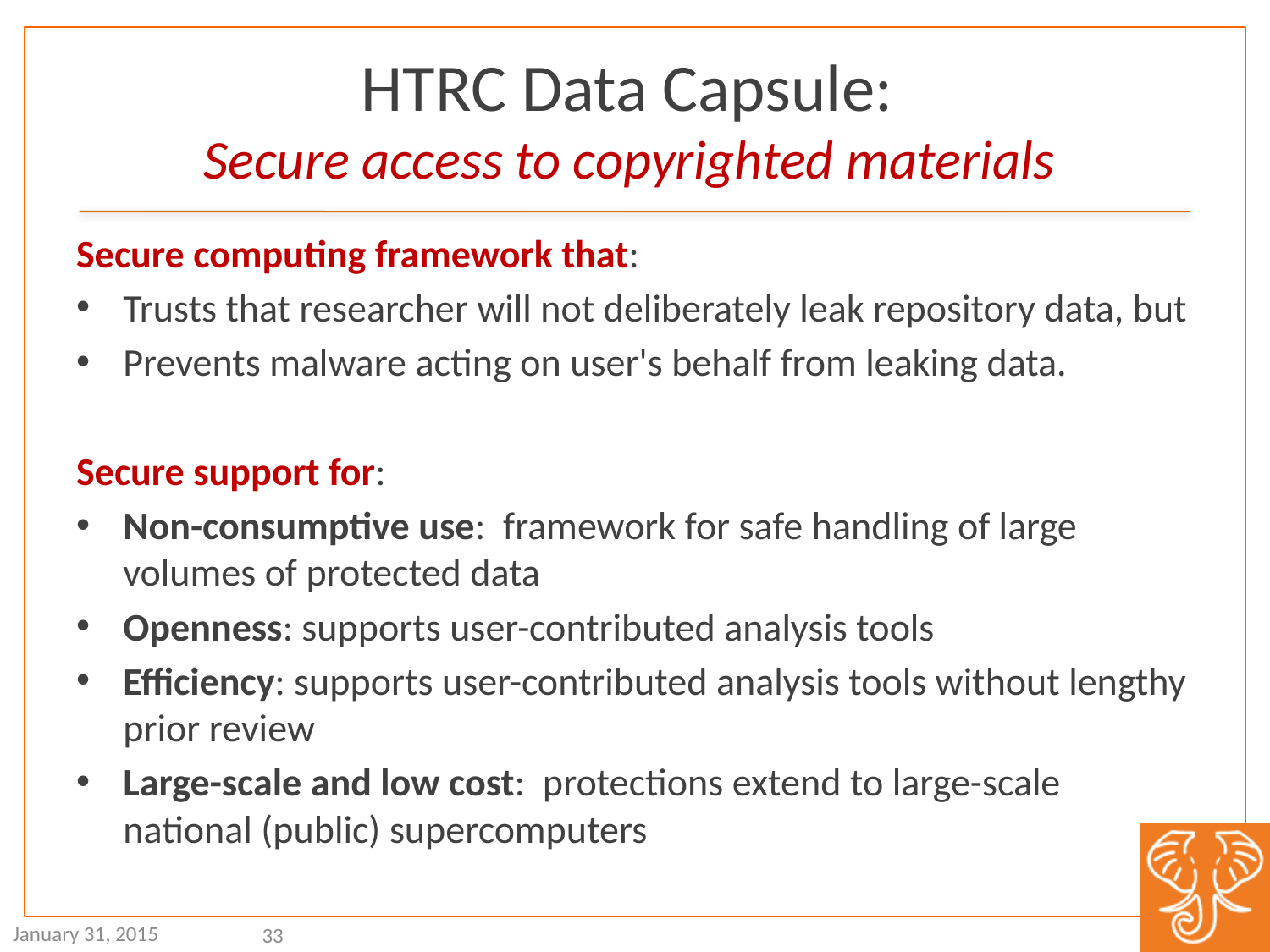

# HTRC Data Capsule: Secure access to copyrighted materials
Secure computing framework that:
Trusts that researcher will not deliberately leak repository data, but
Prevents malware acting on user's behalf from leaking data.

Secure support for:
Non-consumptive use:  framework for safe handling of large volumes of protected data
Openness: supports user-contributed analysis tools
Efficiency: supports user-contributed analysis tools without lengthy prior review
Large-scale and low cost:  protections extend to large-scale national (public) supercomputers
January 31, 2015
33